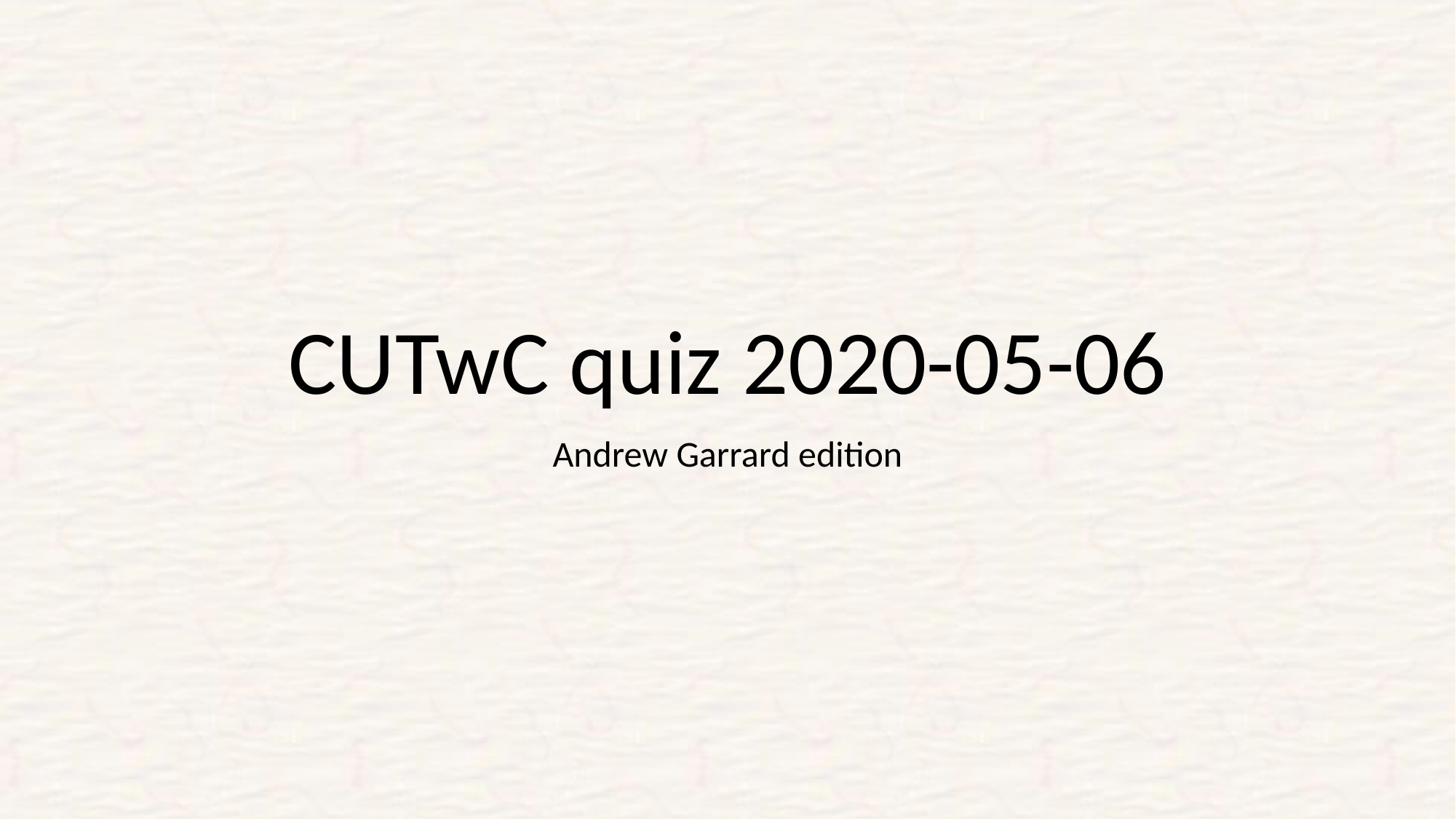

# CUTwC quiz 2020-05-06
Andrew Garrard edition